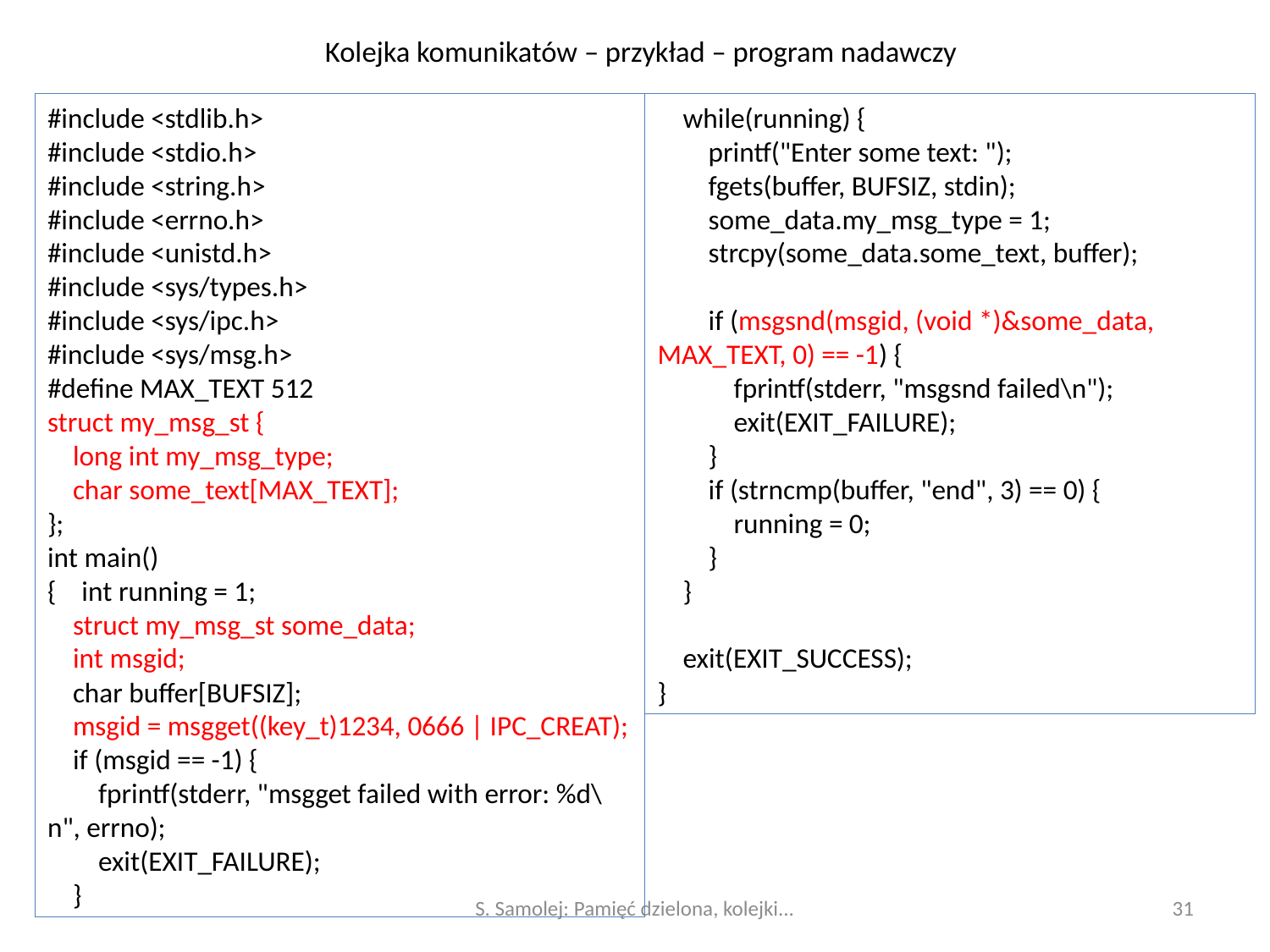

# Kolejka komunikatów – przykład – program nadawczy
    while(running) {
        printf("Enter some text: ");
        fgets(buffer, BUFSIZ, stdin);
        some_data.my_msg_type = 1;
        strcpy(some_data.some_text, buffer);

        if (msgsnd(msgid, (void *)&some_data, MAX_TEXT, 0) == -1) {
            fprintf(stderr, "msgsnd failed\n");
            exit(EXIT_FAILURE);
        }
        if (strncmp(buffer, "end", 3) == 0) {
            running = 0;
        }
    }

    exit(EXIT_SUCCESS);
}
#include <stdlib.h>
#include <stdio.h>
#include <string.h>
#include <errno.h>
#include <unistd.h>
#include <sys/types.h>
#include <sys/ipc.h>
#include <sys/msg.h>
#define MAX_TEXT 512
struct my_msg_st {
    long int my_msg_type;
    char some_text[MAX_TEXT];
};
int main()
{    int running = 1;
    struct my_msg_st some_data;
    int msgid;
    char buffer[BUFSIZ];
    msgid = msgget((key_t)1234, 0666 | IPC_CREAT);
    if (msgid == -1) {
        fprintf(stderr, "msgget failed with error: %d\n", errno);
        exit(EXIT_FAILURE);
    }
S. Samolej: Pamięć dzielona, kolejki...
31